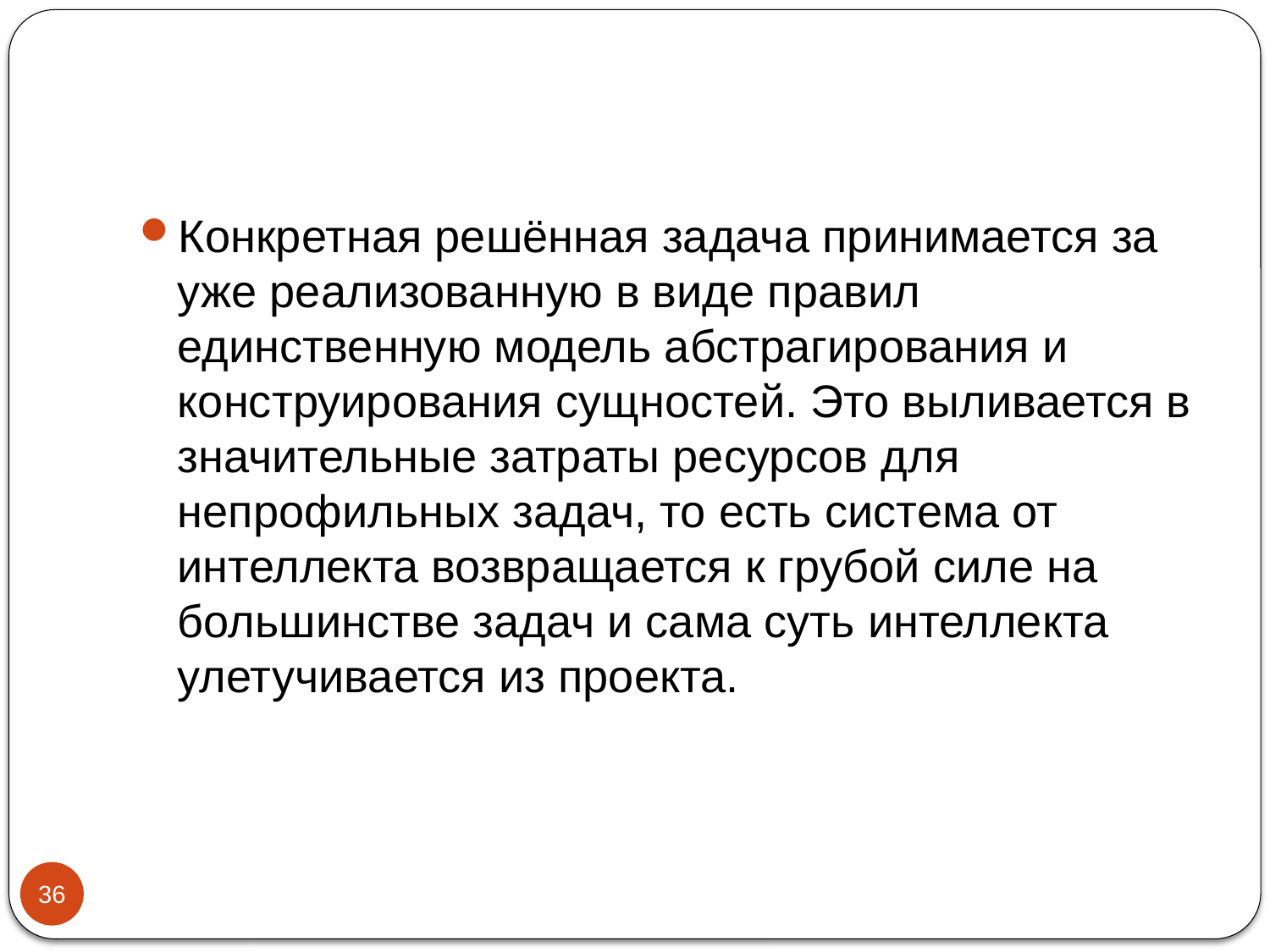

#
Конкретная решённая задача принимается за уже реализованную в виде правил единственную модель абстрагирования и конструирования сущностей. Это выливается в значительные затраты ресурсов для непрофильных задач, то есть система от интеллекта возвращается к грубой силе на большинстве задач и сама суть интеллекта улетучивается из проекта.

36